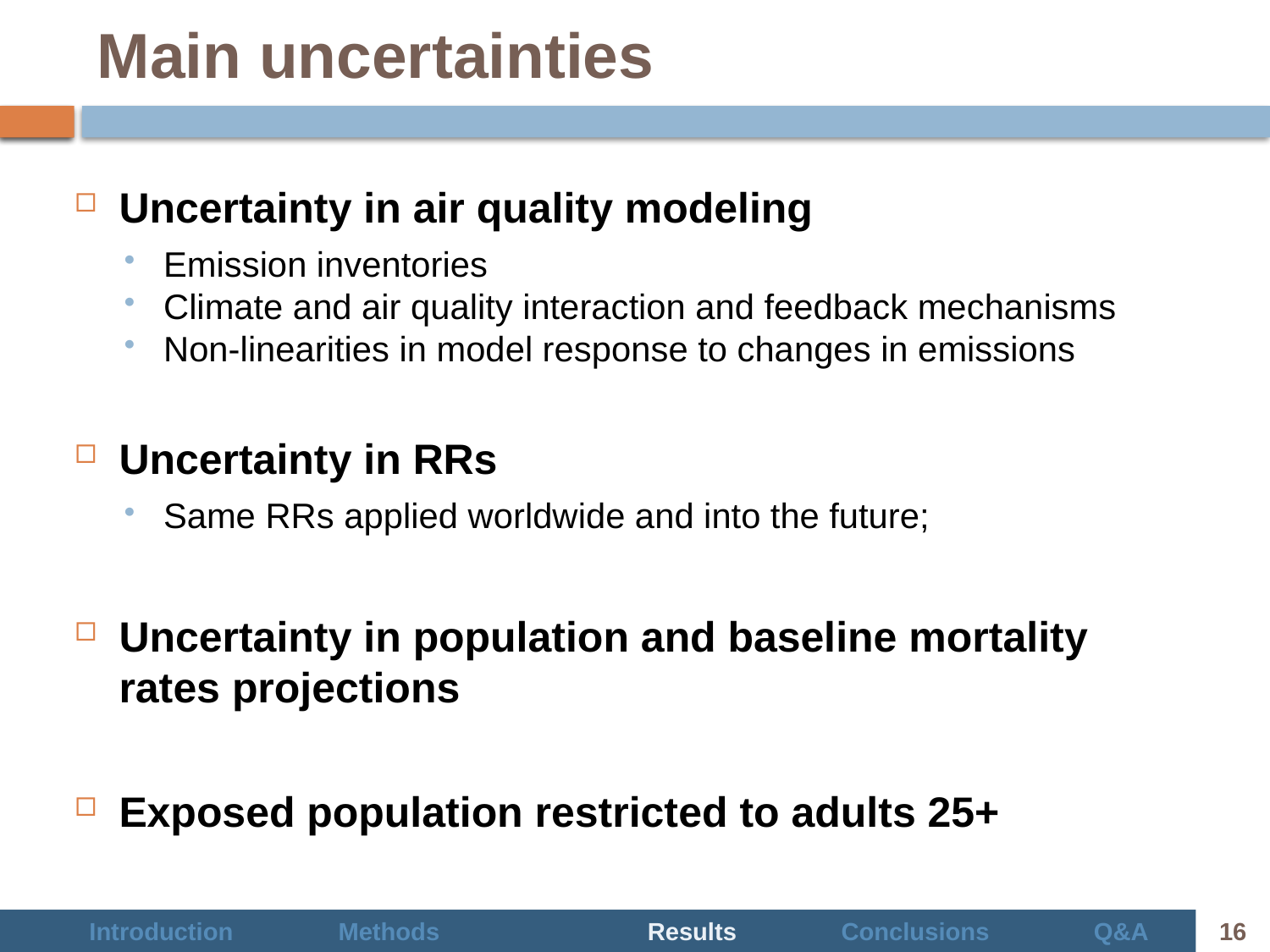

# Main uncertainties
Uncertainty in air quality modeling
Emission inventories
Climate and air quality interaction and feedback mechanisms
Non-linearities in model response to changes in emissions

Uncertainty in RRs
Same RRs applied worldwide and into the future;

Uncertainty in population and baseline mortality rates projections

Exposed population restricted to adults 25+
           Introduction               Methods		Results               Conclusions               Q&A